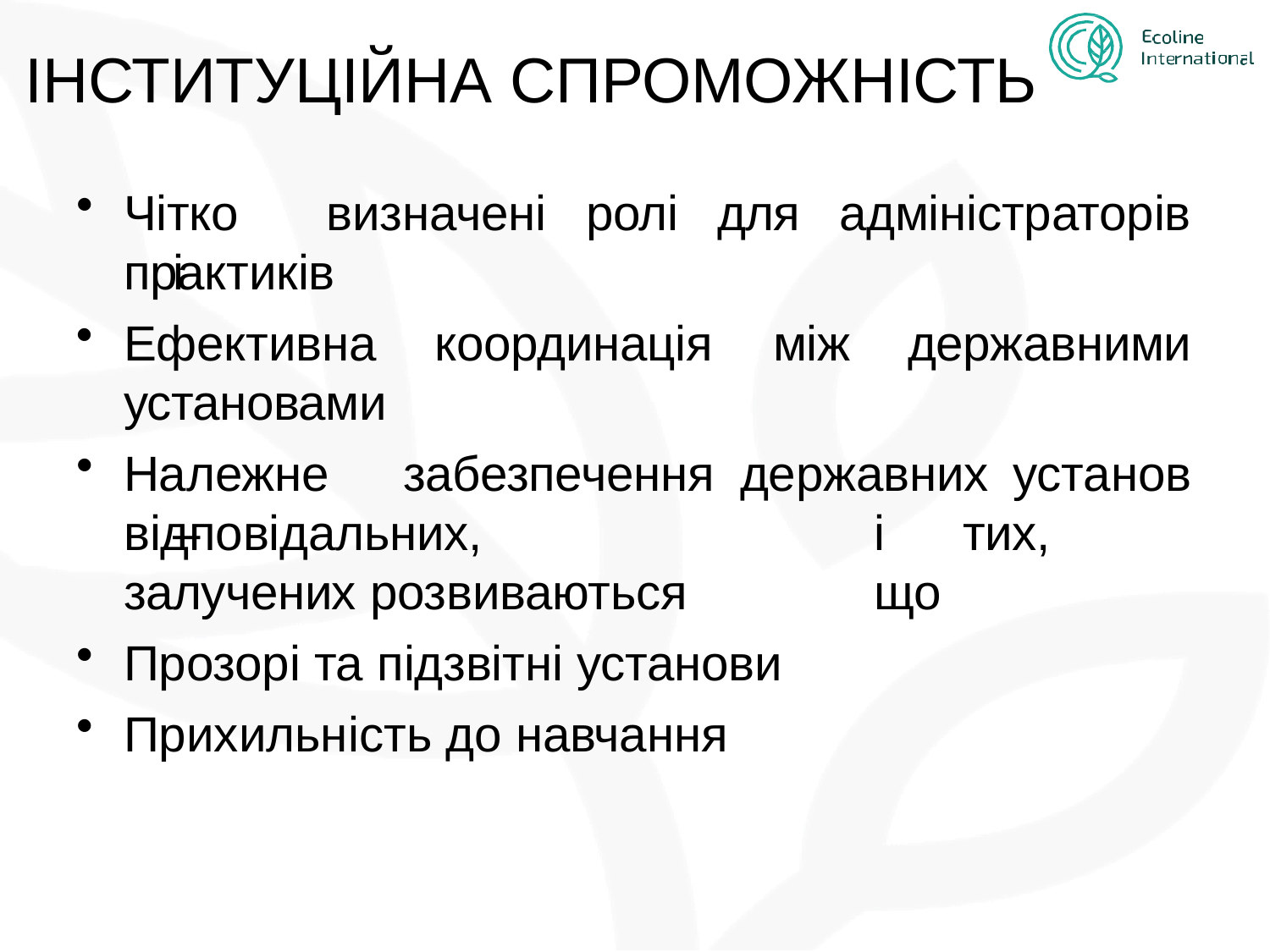

# ІНСТИТУЦІЙНА СПРОМОЖНІСТЬ
Чітко	визначені	ролі	для	адміністраторів	і
практиків
Ефективна установами
координація	між	державними
Належне	забезпечення	державних	установ	–
відповідальних,	залучених розвиваються
Прозорі та підзвітні установи
Прихильність до навчання
і	тих,	що